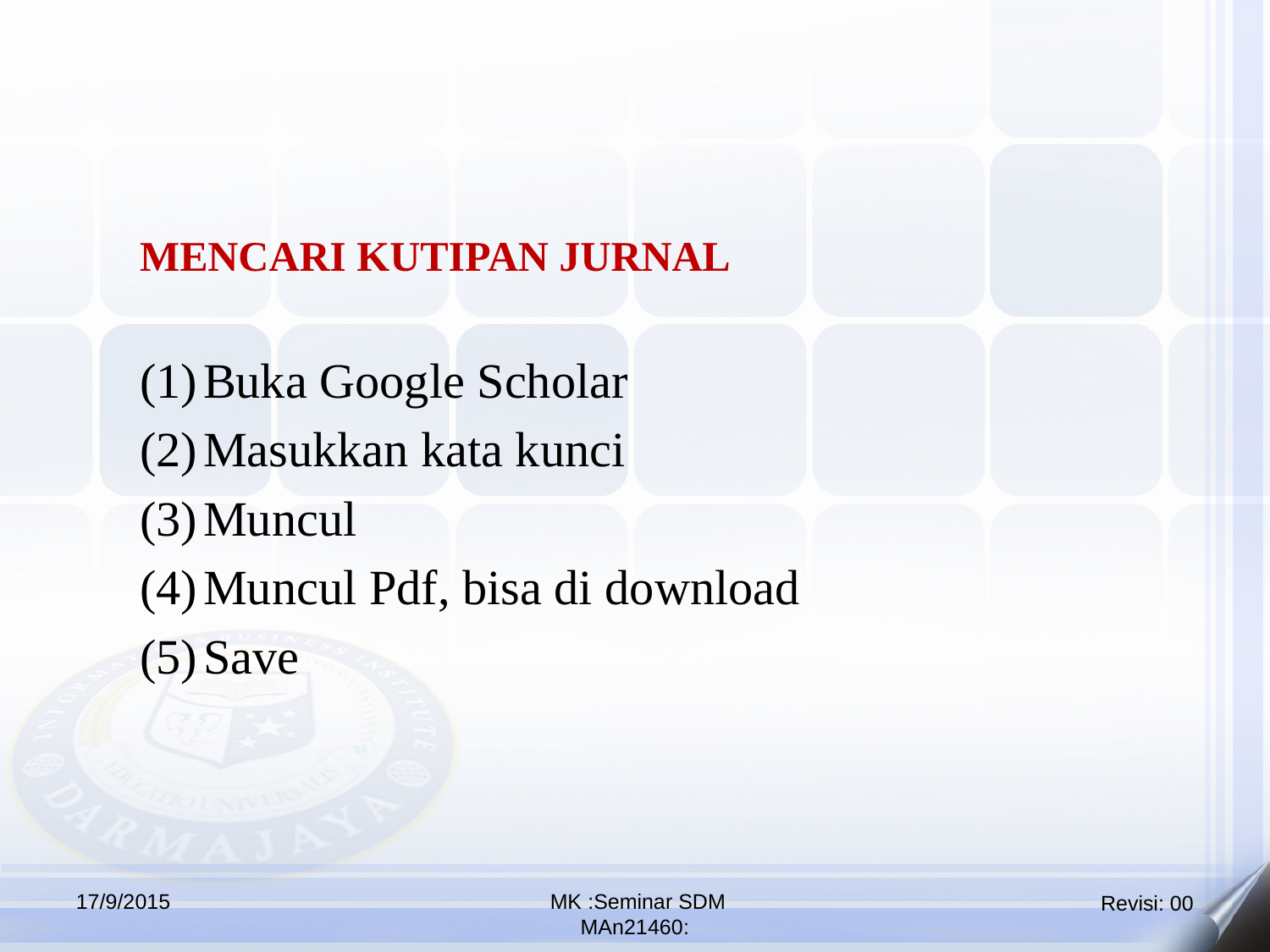

MENCARI KUTIPAN JURNAL

Buka Google Scholar
Masukkan kata kunci
Muncul
Muncul Pdf, bisa di download
Save

17/9/2015
 MK :Seminar SDM
MAn21460: